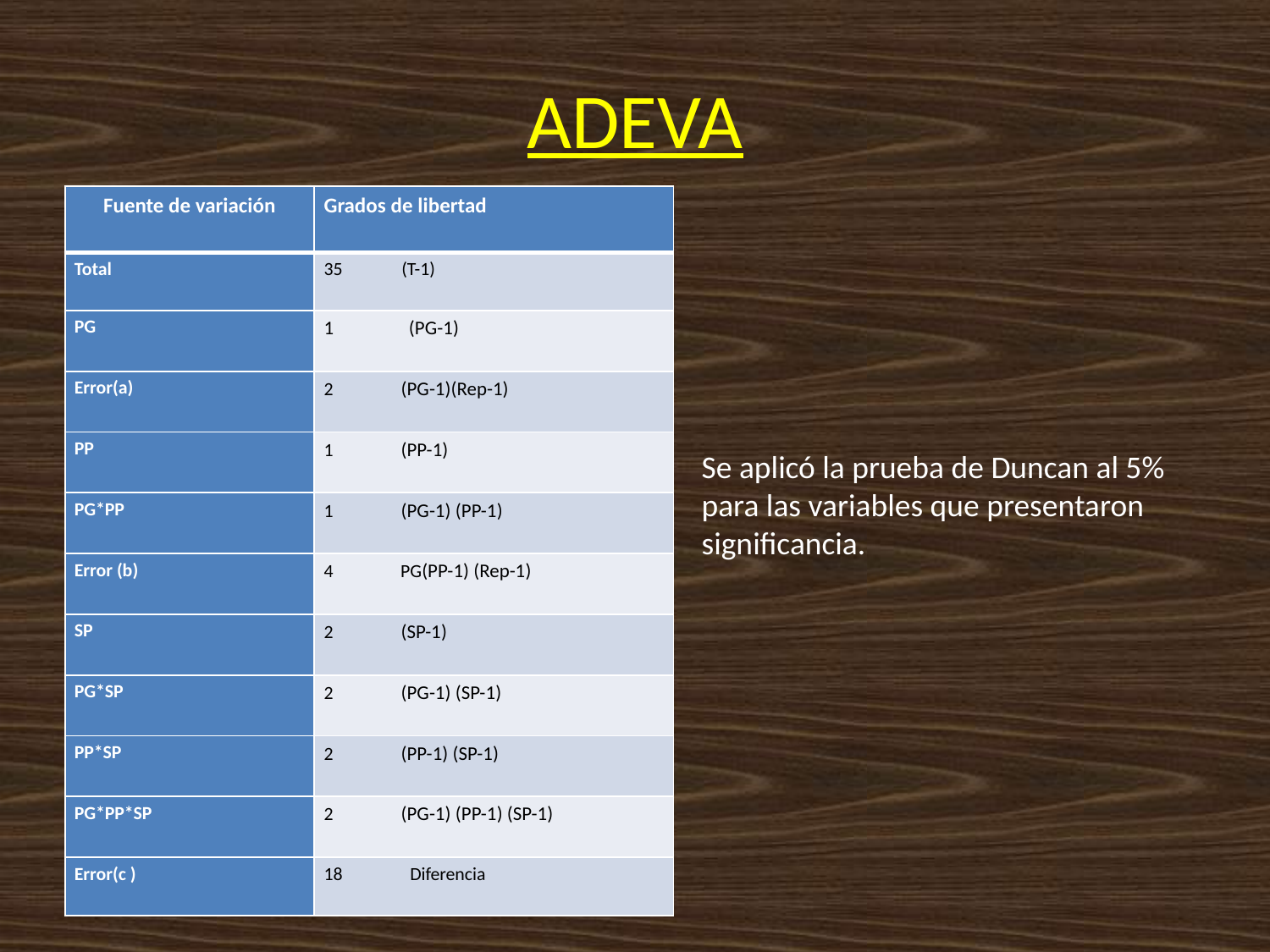

# ADEVA
| Fuente de variación | Grados de libertad |
| --- | --- |
| Total | 35 (T-1) |
| PG | 1 (PG-1) |
| Error(a) | 2 (PG-1)(Rep-1) |
| PP | 1 (PP-1) |
| PG\*PP | 1 (PG-1) (PP-1) |
| Error (b) | 4 PG(PP-1) (Rep-1) |
| SP | 2 (SP-1) |
| PG\*SP | 2 (PG-1) (SP-1) |
| PP\*SP | 2 (PP-1) (SP-1) |
| PG\*PP\*SP | 2 (PG-1) (PP-1) (SP-1) |
| Error(c ) | 18 Diferencia |
Se aplicó la prueba de Duncan al 5%
para las variables que presentaron significancia.